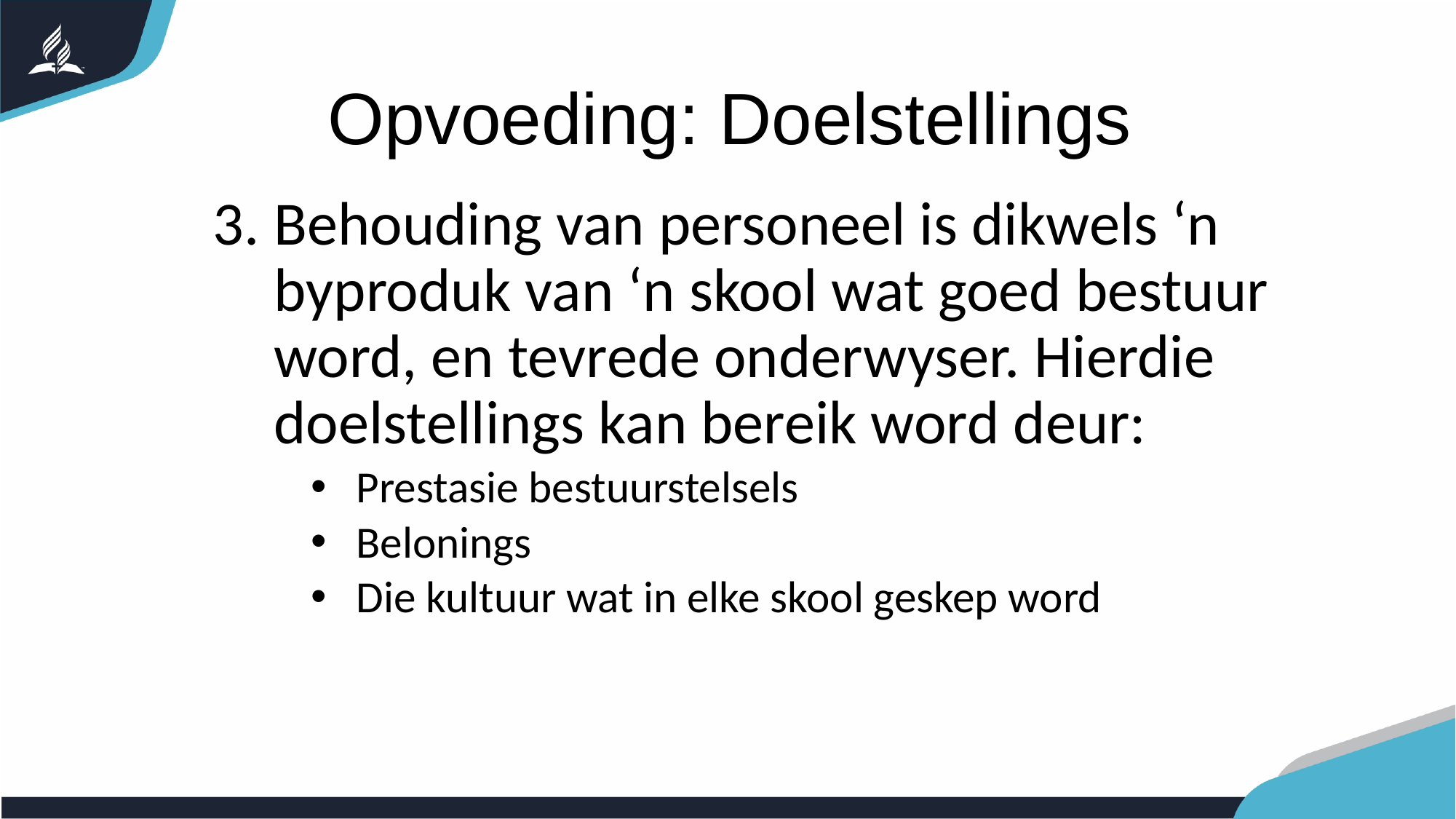

Opvoeding: Doelstellings
Behouding van personeel is dikwels ‘n byproduk van ‘n skool wat goed bestuur word, en tevrede onderwyser. Hierdie doelstellings kan bereik word deur:
Prestasie bestuurstelsels
Belonings
Die kultuur wat in elke skool geskep word